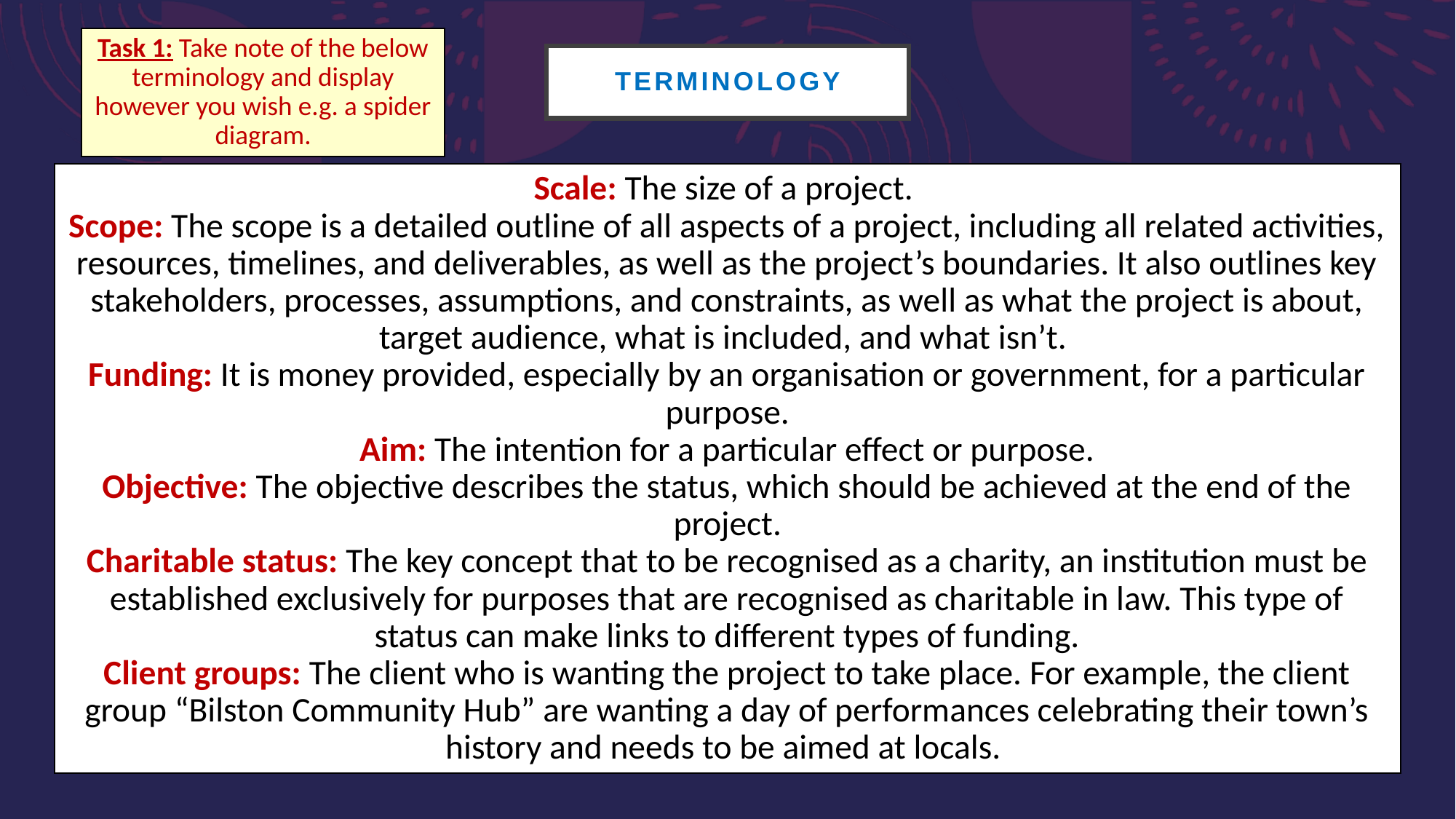

Task 1: Take note of the below terminology and display however you wish e.g. a spider diagram.
terminology
Scale: The size of a project.
Scope: The scope is a detailed outline of all aspects of a project, including all related activities, resources, timelines, and deliverables, as well as the project’s boundaries. It also outlines key stakeholders, processes, assumptions, and constraints, as well as what the project is about, target audience, what is included, and what isn’t.
Funding: It is money provided, especially by an organisation or government, for a particular purpose.
Aim: The intention for a particular effect or purpose.
Objective: The objective describes the status, which should be achieved at the end of the project.
Charitable status: The key concept that to be recognised as a charity, an institution must be established exclusively for purposes that are recognised as charitable in law. This type of status can make links to different types of funding.
Client groups: The client who is wanting the project to take place. For example, the client group “Bilston Community Hub” are wanting a day of performances celebrating their town’s history and needs to be aimed at locals.